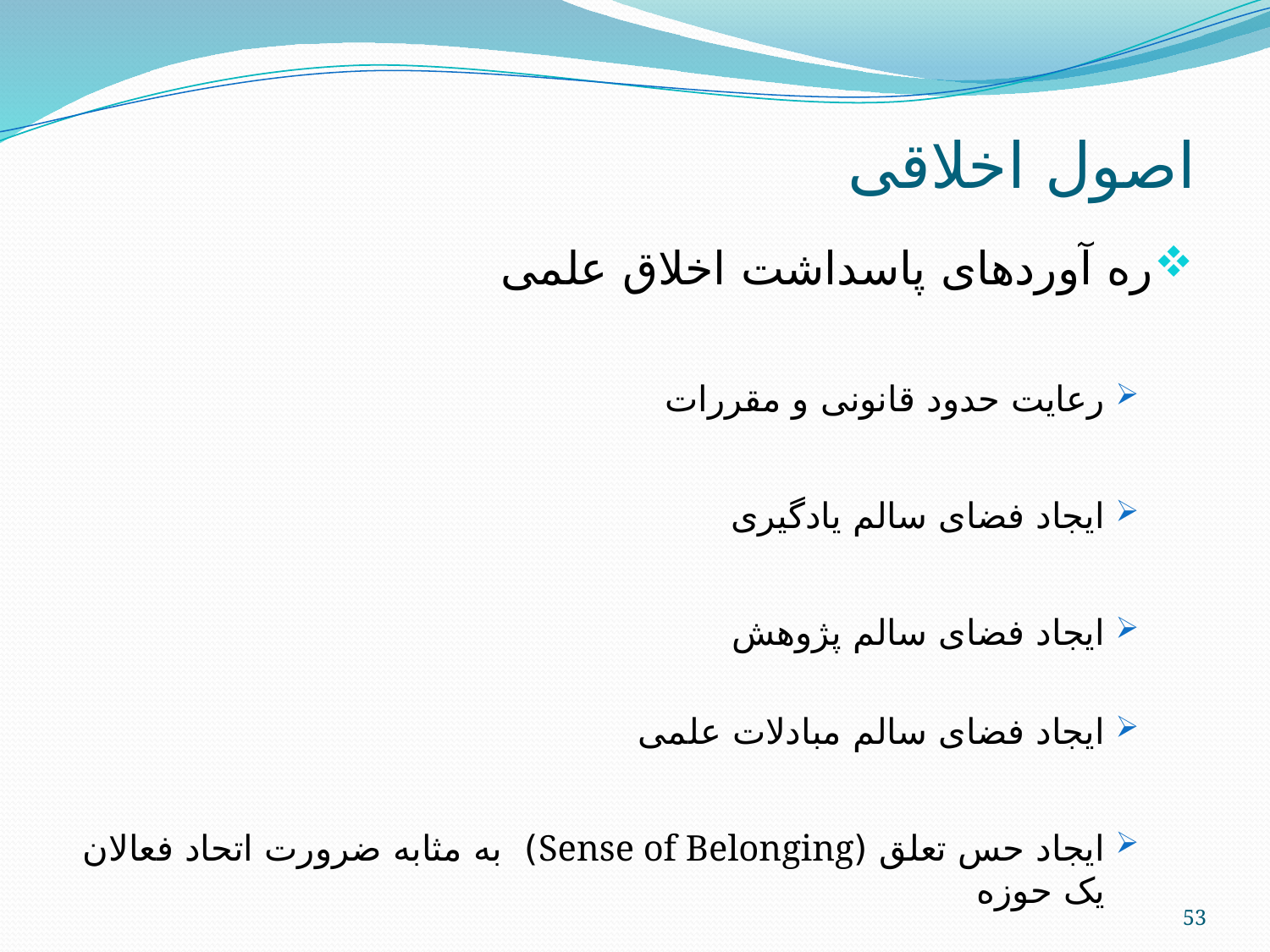

# اصول اخلاقی
ره آوردهای پاسداشت اخلاق علمی

رعایت حدود قانونی و مقررات

ایجاد فضای سالم یادگیری

ایجاد فضای سالم پژوهش

ایجاد فضای سالم مبادلات علمی

ایجاد حس تعلق (Sense of Belonging)  به مثابه ضرورت اتحاد فعالان یک حوزه

تضمین مالکیت فکری

53